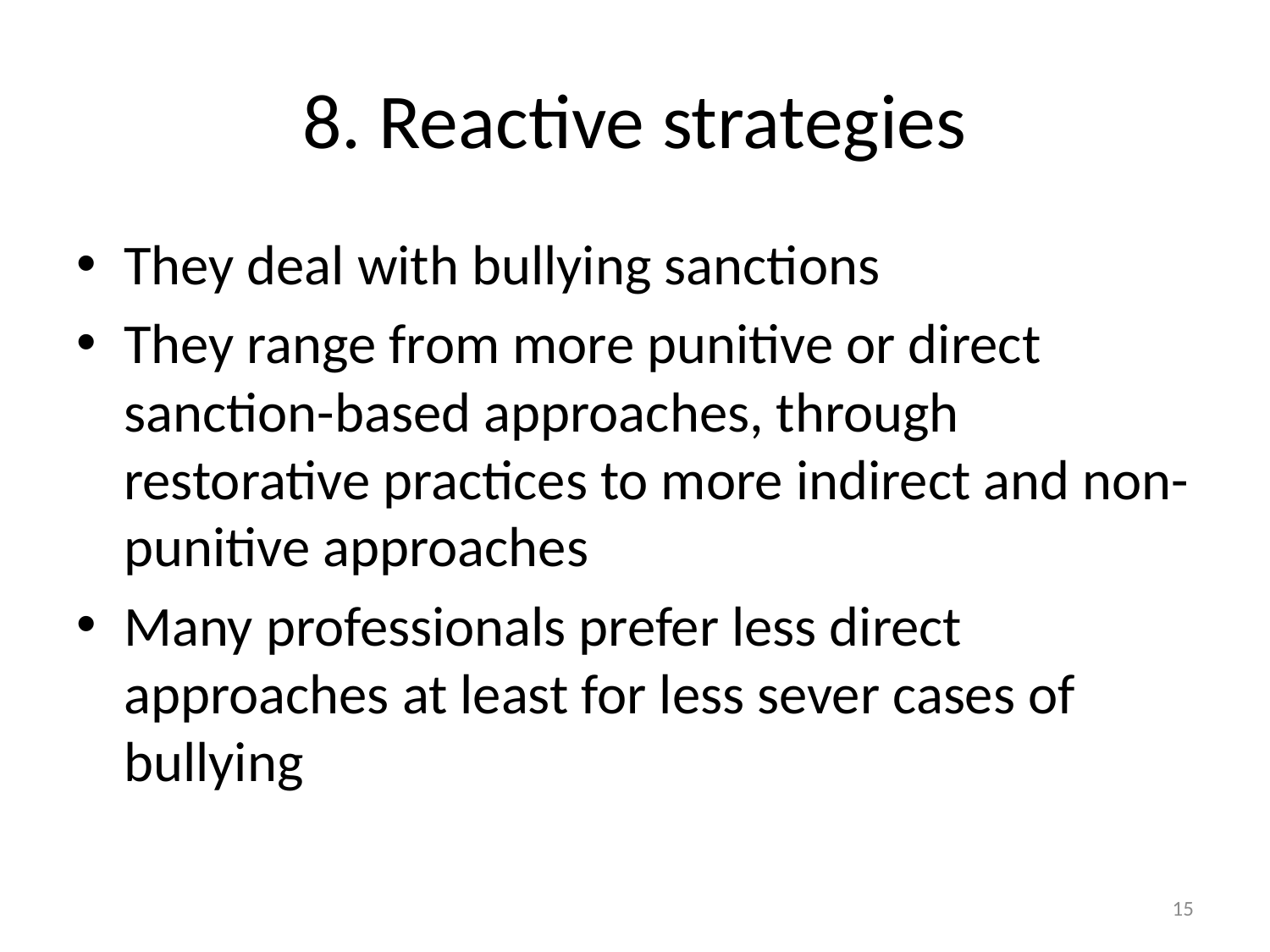

# 8. Reactive strategies
They deal with bullying sanctions
They range from more punitive or direct sanction-based approaches, through restorative practices to more indirect and non-punitive approaches
Many professionals prefer less direct approaches at least for less sever cases of bullying
15